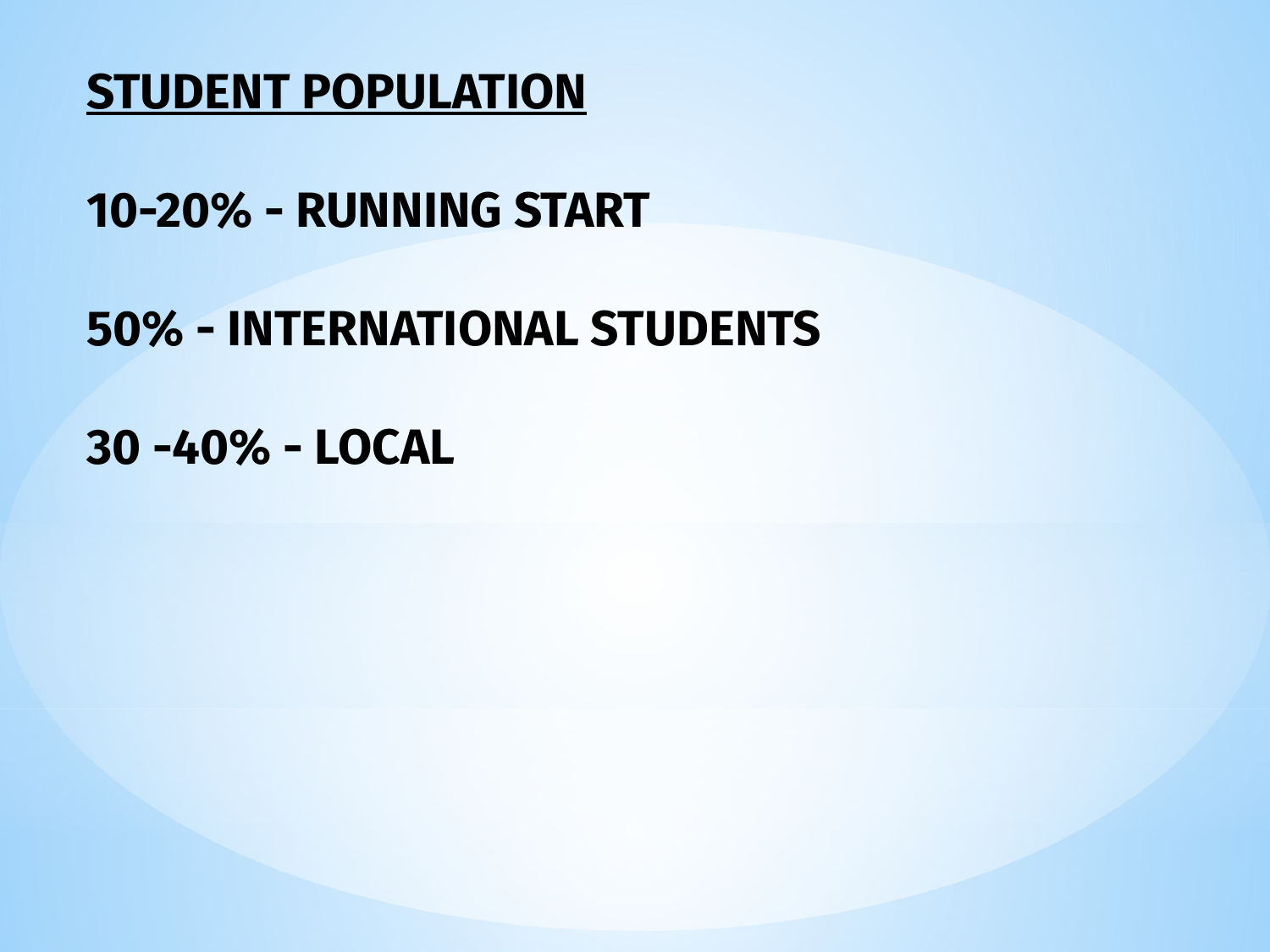

STUDENT POPULATION

10-20% - RUNNING START

50% - INTERNATIONAL STUDENTS

30 -40% - LOCAL